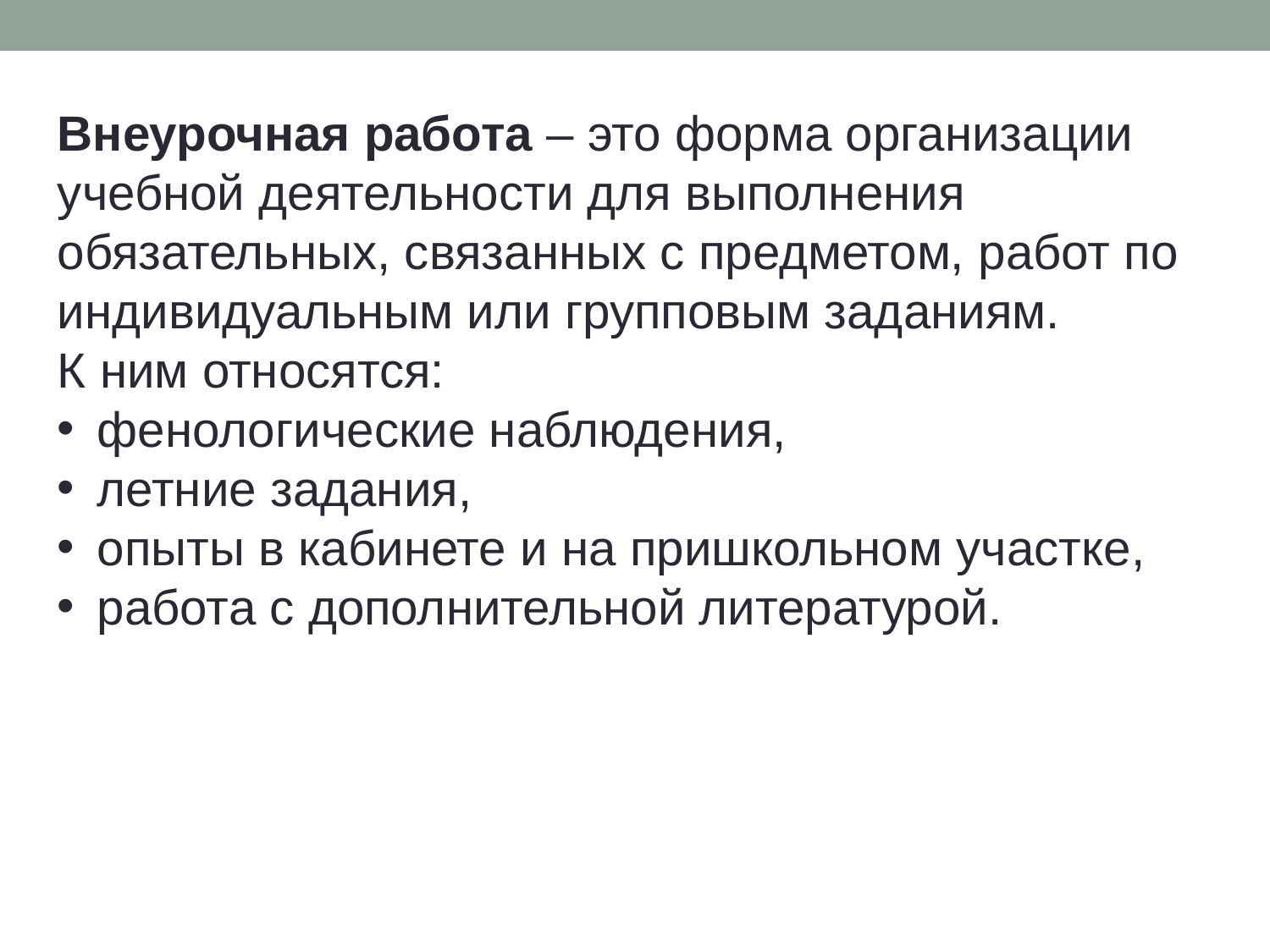

Внеурочная работа – это форма организации учебной деятельности для выполнения обязательных, связанных с предметом, работ по индивидуальным или групповым заданиям.
К ним относятся:
фенологические наблюдения,
летние задания,
опыты в кабинете и на пришкольном участке,
работа с дополнительной литературой.